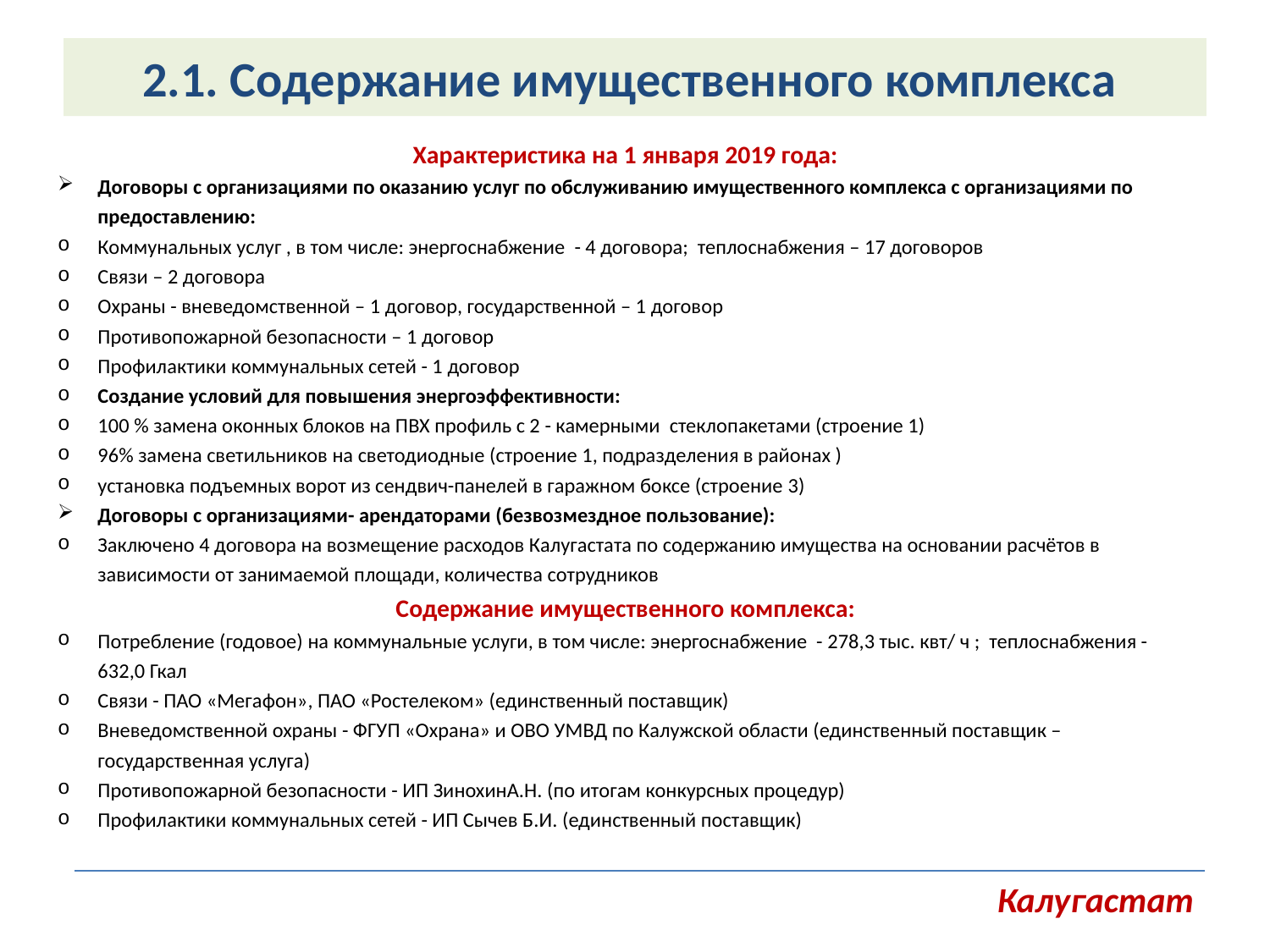

# 2.1. Содержание имущественного комплекса
Характеристика на 1 января 2019 года:
Договоры с организациями по оказанию услуг по обслуживанию имущественного комплекса с организациями по предоставлению:
Коммунальных услуг , в том числе: энергоснабжение  - 4 договора;  теплоснабжения – 17 договоров
Связи – 2 договора
Охраны - вневедомственной – 1 договор, государственной – 1 договор
Противопожарной безопасности – 1 договор
Профилактики коммунальных сетей - 1 договор
Создание условий для повышения энергоэффективности:
100 % замена оконных блоков на ПВХ профиль с 2 - камерными  стеклопакетами (строение 1)
96% замена светильников на светодиодные (строение 1, подразделения в районах )
установка подъемных ворот из сендвич-панелей в гаражном боксе (строение 3)
Договоры с организациями- арендаторами (безвозмездное пользование):
Заключено 4 договора на возмещение расходов Калугастата по содержанию имущества на основании расчётов в зависимости от занимаемой площади, количества сотрудников
Содержание имущественного комплекса:
Потребление (годовое) на коммунальные услуги, в том числе: энергоснабжение  - 278,3 тыс. квт/ ч ;  теплоснабжения -  632,0 Гкал
Связи - ПАО «Мегафон», ПАО «Ростелеком» (единственный поставщик)
Вневедомственной охраны - ФГУП «Охрана» и ОВО УМВД по Калужской области (единственный поставщик – государственная услуга)
Противопожарной безопасности - ИП ЗинохинА.Н. (по итогам конкурсных процедур)
Профилактики коммунальных сетей - ИП Сычев Б.И. (единственный поставщик)

Калугастат